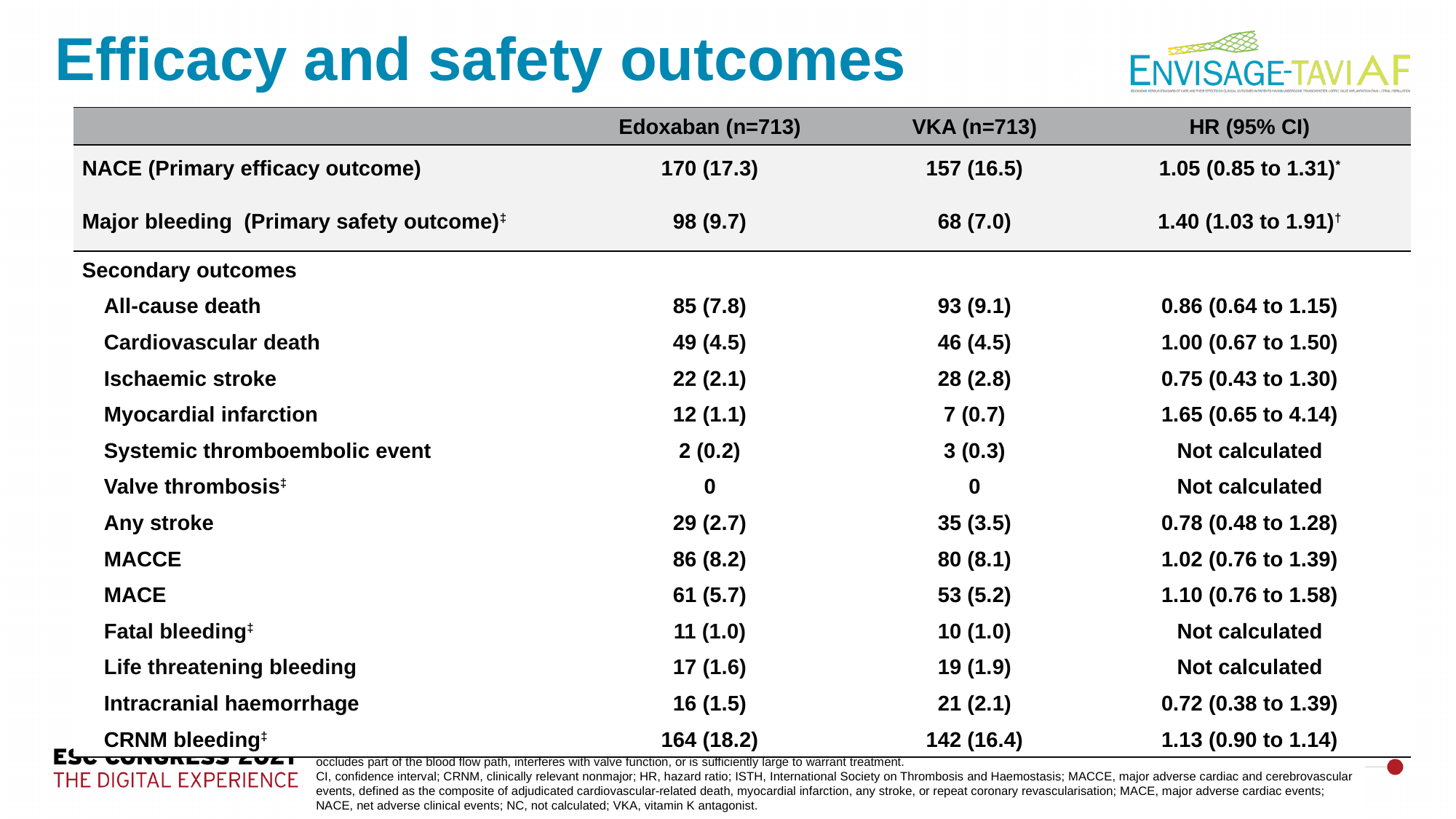

Efficacy and safety outcomes
|  | Edoxaban (n=713) | VKA (n=713) | HR (95% CI) |
| --- | --- | --- | --- |
| NACE (Primary efficacy outcome) | 170 (17.3) | 157 (16.5) | 1.05 (0.85 to 1.31)\* |
| Major bleeding (Primary safety outcome)‡ | 98 (9.7) | 68 (7.0) | 1.40 (1.03 to 1.91)† |
| Secondary outcomes |  |  |  |
| All-cause death | 85 (7.8) | 93 (9.1) | 0.86 (0.64 to 1.15) |
| Cardiovascular death | 49 (4.5) | 46 (4.5) | 1.00 (0.67 to 1.50) |
| Ischaemic stroke | 22 (2.1) | 28 (2.8) | 0.75 (0.43 to 1.30) |
| Myocardial infarction | 12 (1.1) | 7 (0.7) | 1.65 (0.65 to 4.14) |
| Systemic thromboembolic event | 2 (0.2) | 3 (0.3) | Not calculated |
| Valve thrombosis‡ | 0 | 0 | Not calculated |
| Any stroke | 29 (2.7) | 35 (3.5) | 0.78 (0.48 to 1.28) |
| MACCE | 86 (8.2) | 80 (8.1) | 1.02 (0.76 to 1.39) |
| MACE | 61 (5.7) | 53 (5.2) | 1.10 (0.76 to 1.58) |
| Fatal bleeding‡ | 11 (1.0) | 10 (1.0) | Not calculated |
| Life threatening bleeding | 17 (1.6) | 19 (1.9) | Not calculated |
| Intracranial haemorrhage | 16 (1.5) | 21 (2.1) | 0.72 (0.38 to 1.39) |
| CRNM bleeding‡ | 164 (18.2) | 142 (16.4) | 1.13 (0.90 to 1.14) |
Data presented as n (%/yr). *Noninferiority P = 0.014; †Noninferiority P = 0.927; ‡ISTH definition. Valve thrombosis was defined as any thrombus attached to or near an implanted valve that occludes part of the blood flow path, interferes with valve function, or is sufficiently large to warrant treatment.
CI, confidence interval; CRNM, clinically relevant nonmajor; HR, hazard ratio; ISTH, International Society on Thrombosis and Haemostasis; MACCE, major adverse cardiac and cerebrovascular events, defined as the composite of adjudicated cardiovascular-related death, myocardial infarction, any stroke, or repeat coronary revascularisation; MACE, major adverse cardiac events; NACE, net adverse clinical events; NC, not calculated; VKA, vitamin K antagonist.